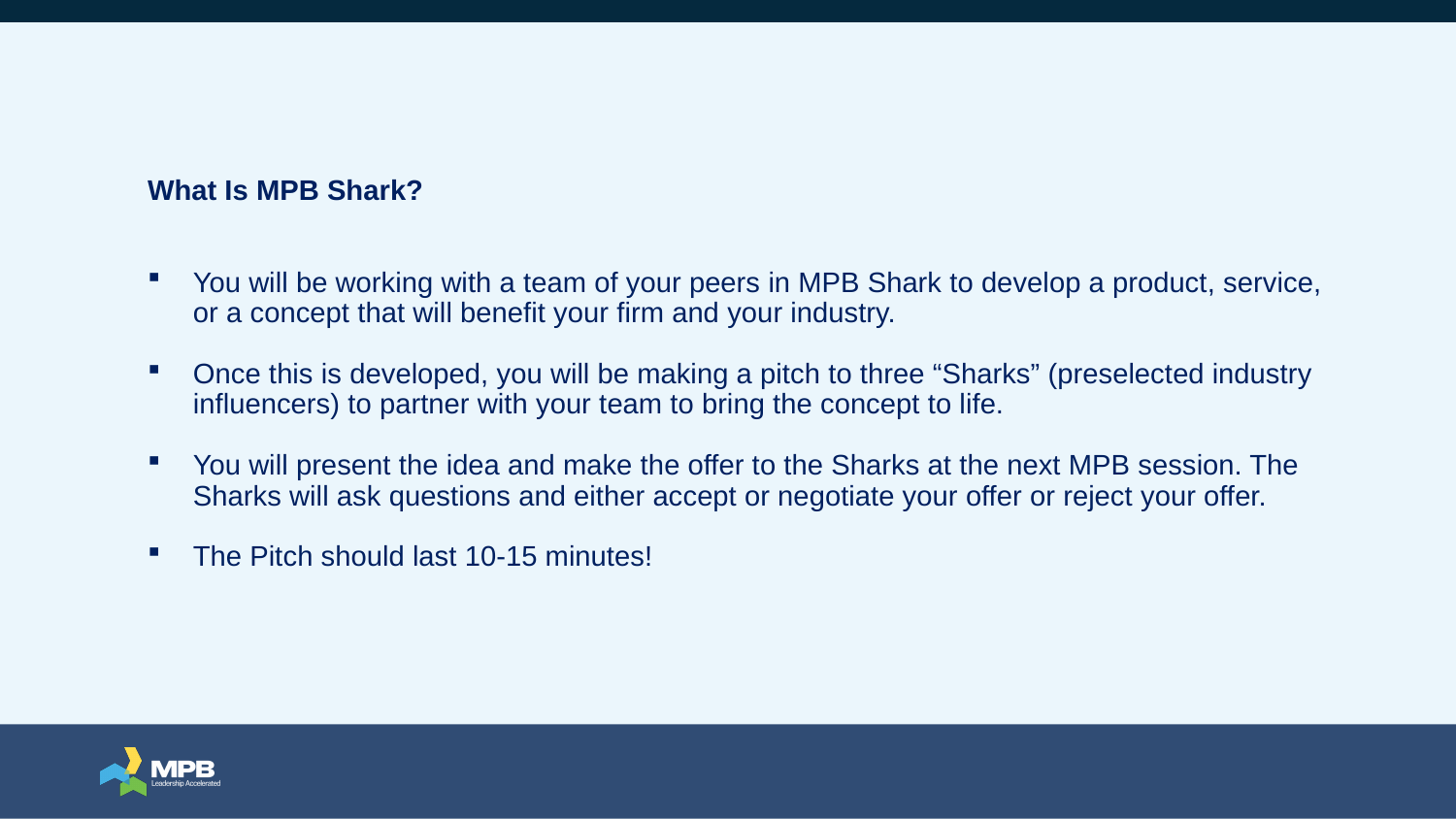

What Is MPB Shark?

You will be working with a team of your peers in MPB Shark to develop a product, service, or a concept that will benefit your firm and your industry.

Once this is developed, you will be making a pitch to three “Sharks” (preselected industry influencers) to partner with your team to bring the concept to life.

You will present the idea and make the offer to the Sharks at the next MPB session. The Sharks will ask questions and either accept or negotiate your offer or reject your offer.

The Pitch should last 10-15 minutes!